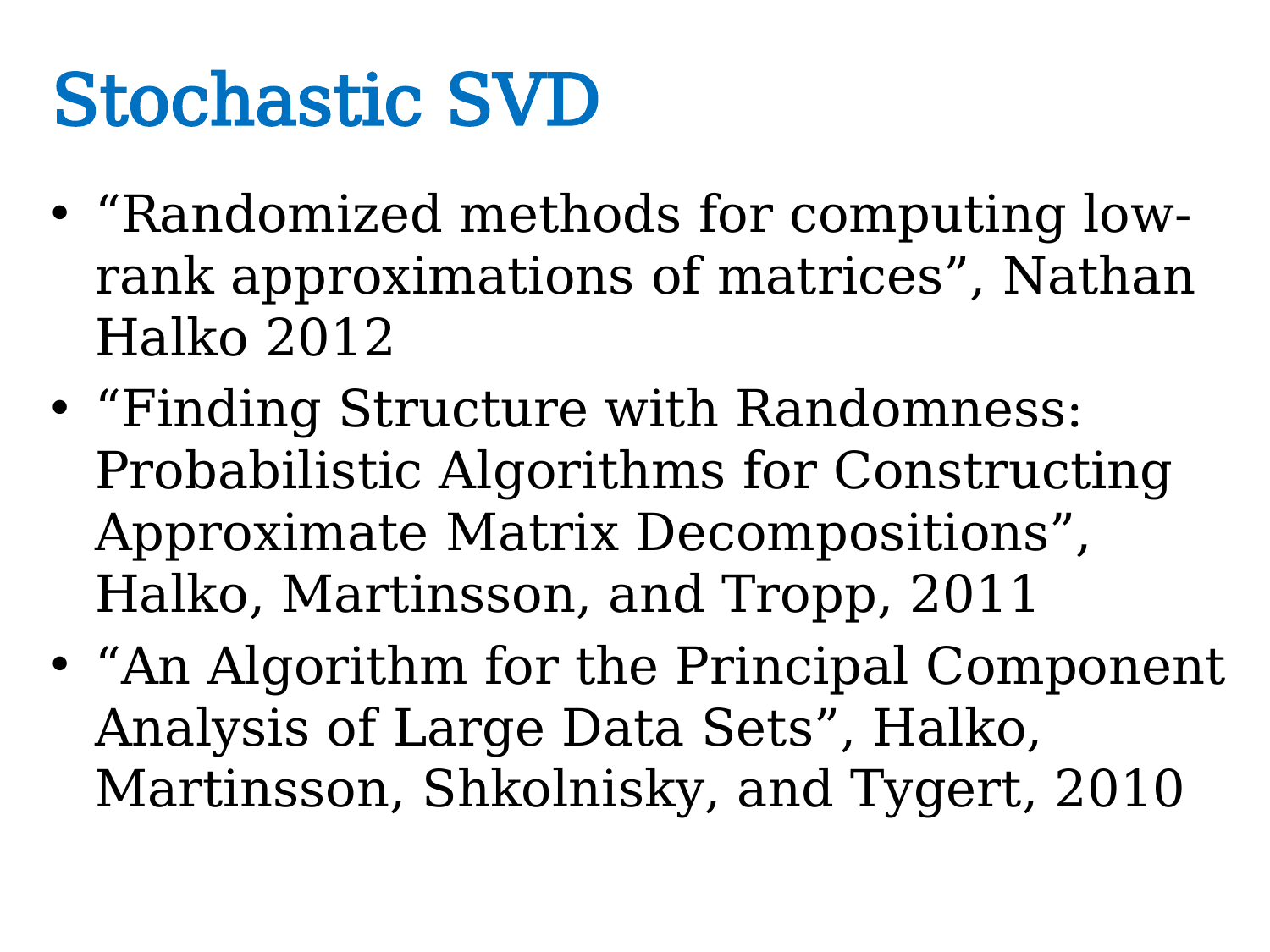

# Stochastic SVD
“Randomized methods for computing low-rank approximations of matrices”, Nathan Halko 2012
“Finding Structure with Randomness: Probabilistic Algorithms for Constructing Approximate Matrix Decompositions”, Halko, Martinsson, and Tropp, 2011
“An Algorithm for the Principal Component Analysis of Large Data Sets”, Halko, Martinsson, Shkolnisky, and Tygert, 2010